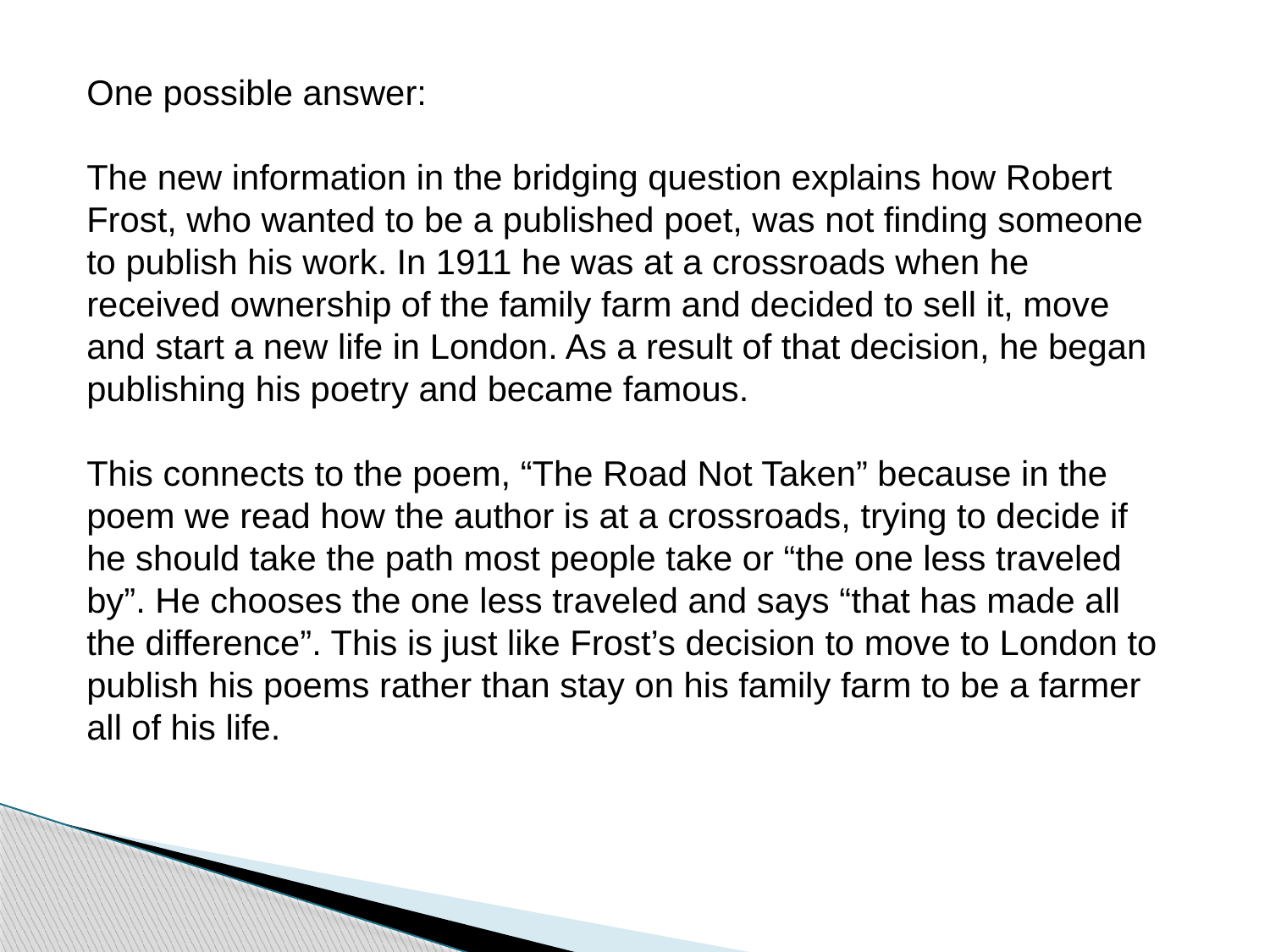

One possible answer:

The new information in the bridging question explains how Robert Frost, who wanted to be a published poet, was not finding someone to publish his work. In 1911 he was at a crossroads when he received ownership of the family farm and decided to sell it, move and start a new life in London. As a result of that decision, he began publishing his poetry and became famous.

This connects to the poem, “The Road Not Taken” because in the poem we read how the author is at a crossroads, trying to decide if he should take the path most people take or “the one less traveled by”. He chooses the one less traveled and says “that has made all the difference”. This is just like Frost’s decision to move to London to publish his poems rather than stay on his family farm to be a farmer all of his life.